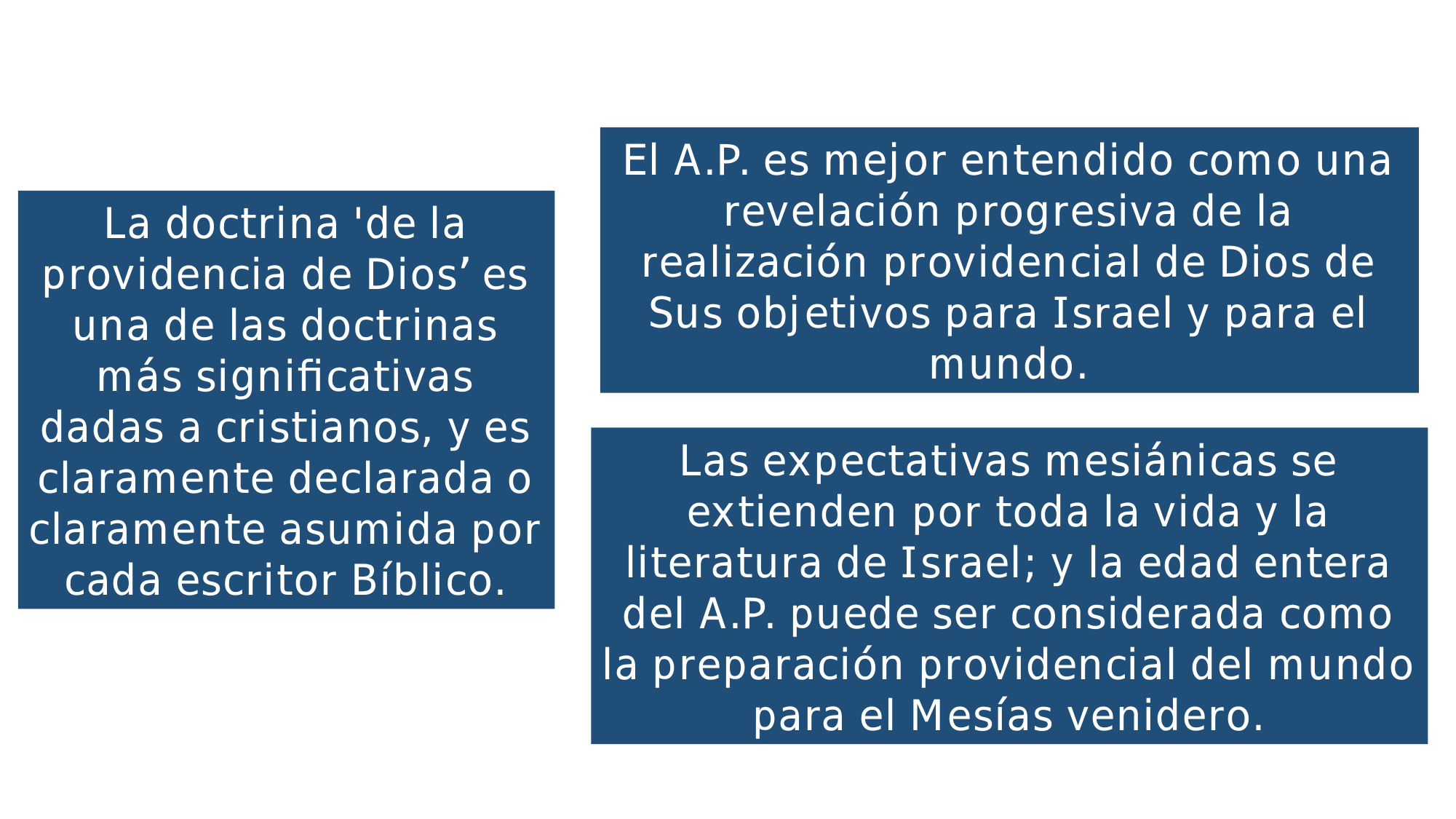

El A.P. es mejor entendido como una revelación progresiva de la realización providencial de Dios de Sus objetivos para Israel y para el mundo.
La doctrina 'de la providencia de Dios’ es una de las doctrinas más significativas dadas a cristianos, y es claramente declarada o claramente asumida por cada escritor Bíblico.
Las expectativas mesiánicas se extienden por toda la vida y la literatura de Israel; y la edad entera del A.P. puede ser considerada como la preparación providencial del mundo para el Mesías venidero.